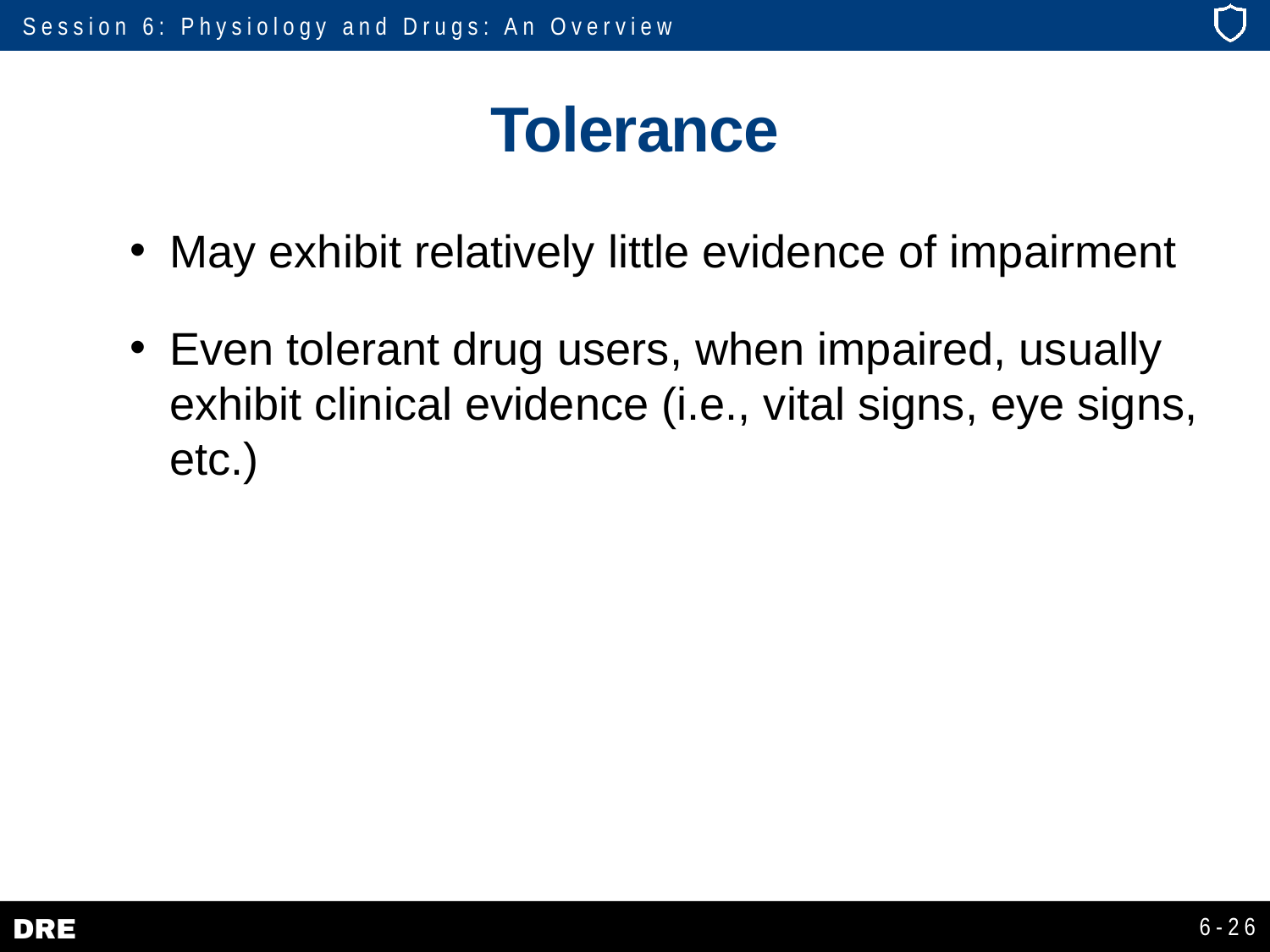

# Tolerance
May exhibit relatively little evidence of impairment
Even tolerant drug users, when impaired, usually exhibit clinical evidence (i.e., vital signs, eye signs, etc.)

6-26